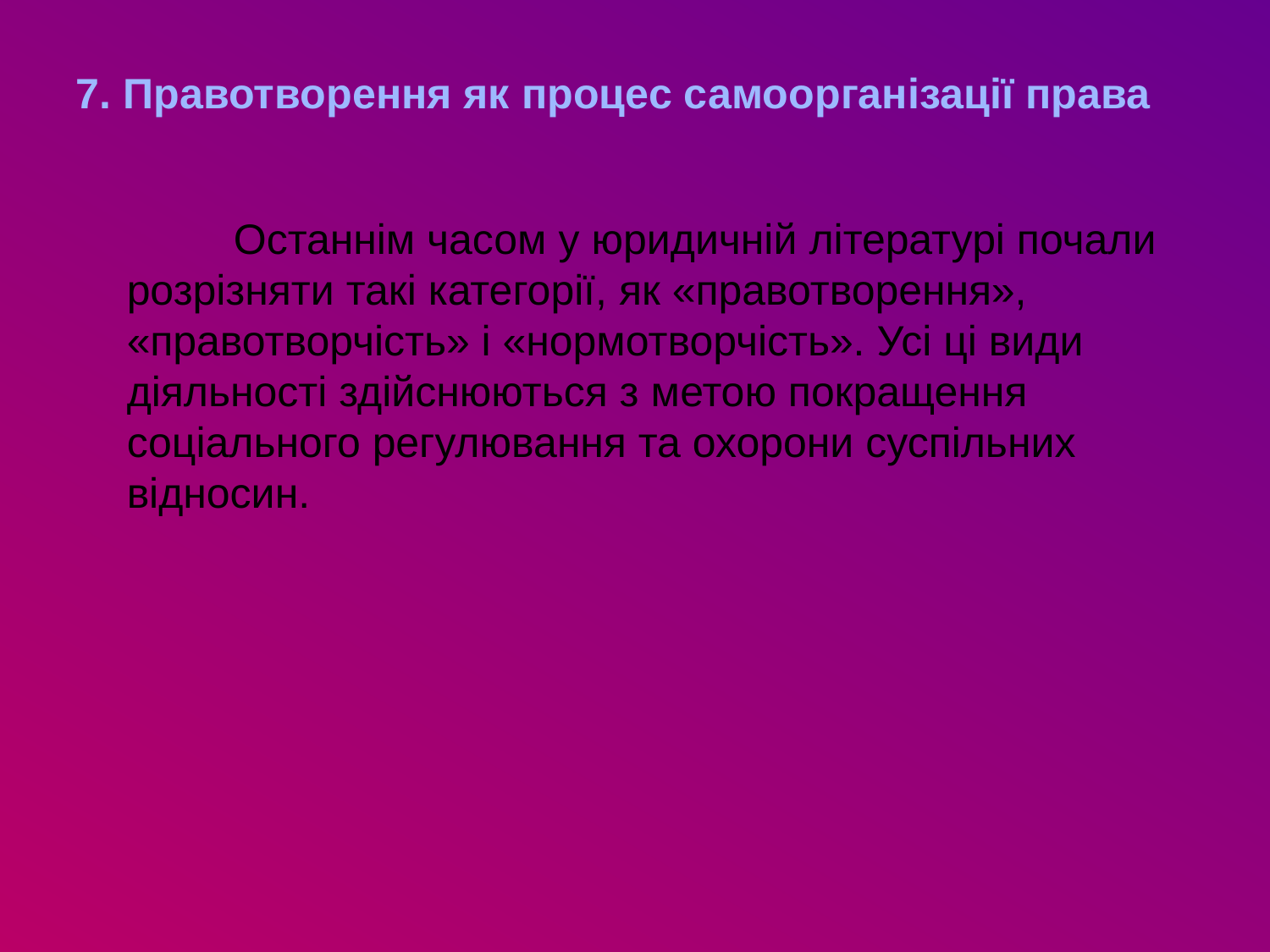

# 7. Правотворення як процес самоорганізації права
            Останнім часом у юридичній літературі почали розрізняти такі категорії, як «правотворення», «правотворчість» і «нормотворчість». Усі ці види діяльності здійснюються з метою покращення соціального регулювання та охорони суспільних відносин.